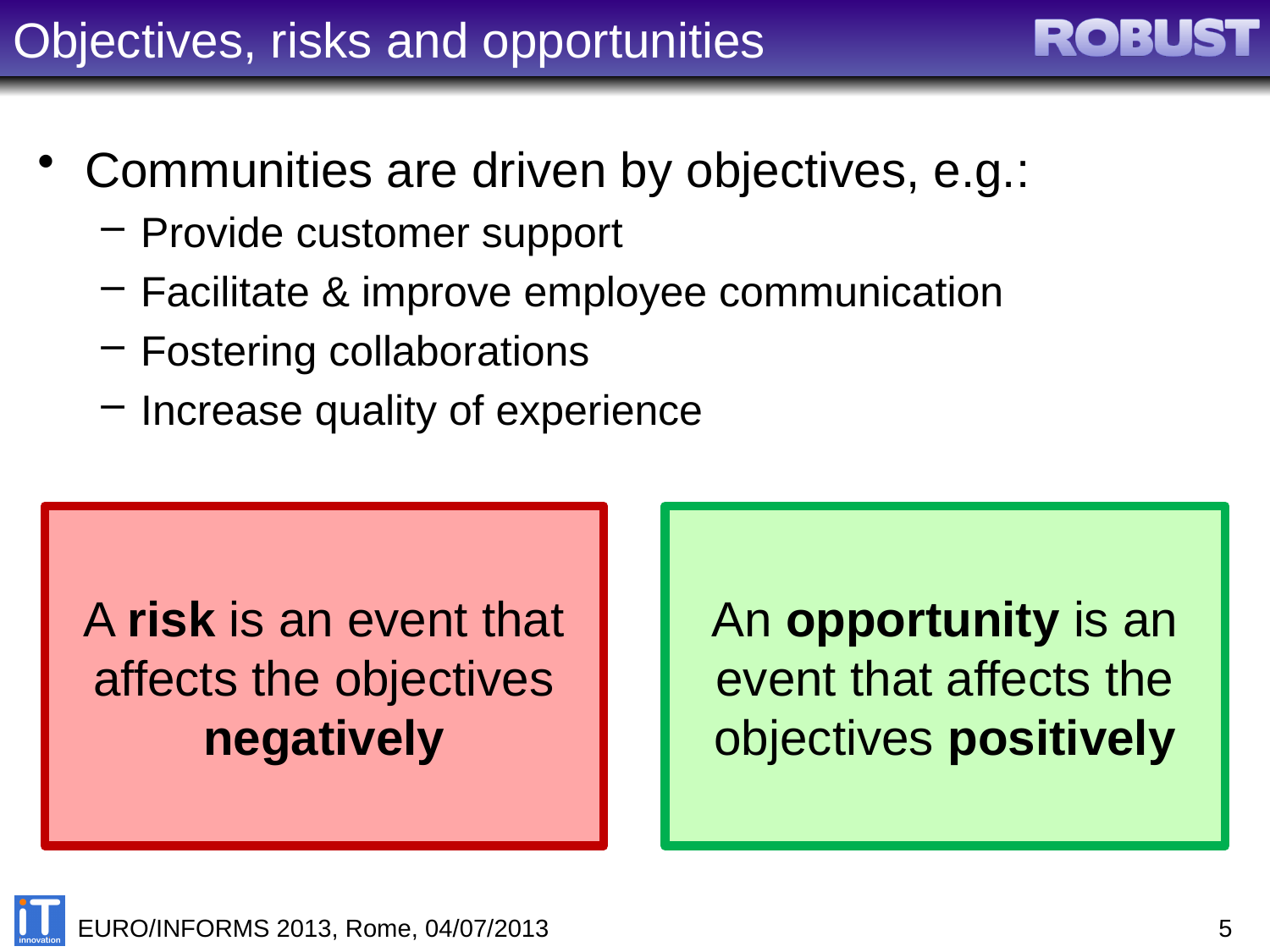

# Objectives, risks and opportunities
Communities are driven by objectives, e.g.:
Provide customer support
Facilitate & improve employee communication
Fostering collaborations
Increase quality of experience
A risk is an event that affects the objectives negatively
An opportunity is an event that affects the objectives positively
EURO/INFORMS 2013, Rome, 04/07/2013
5